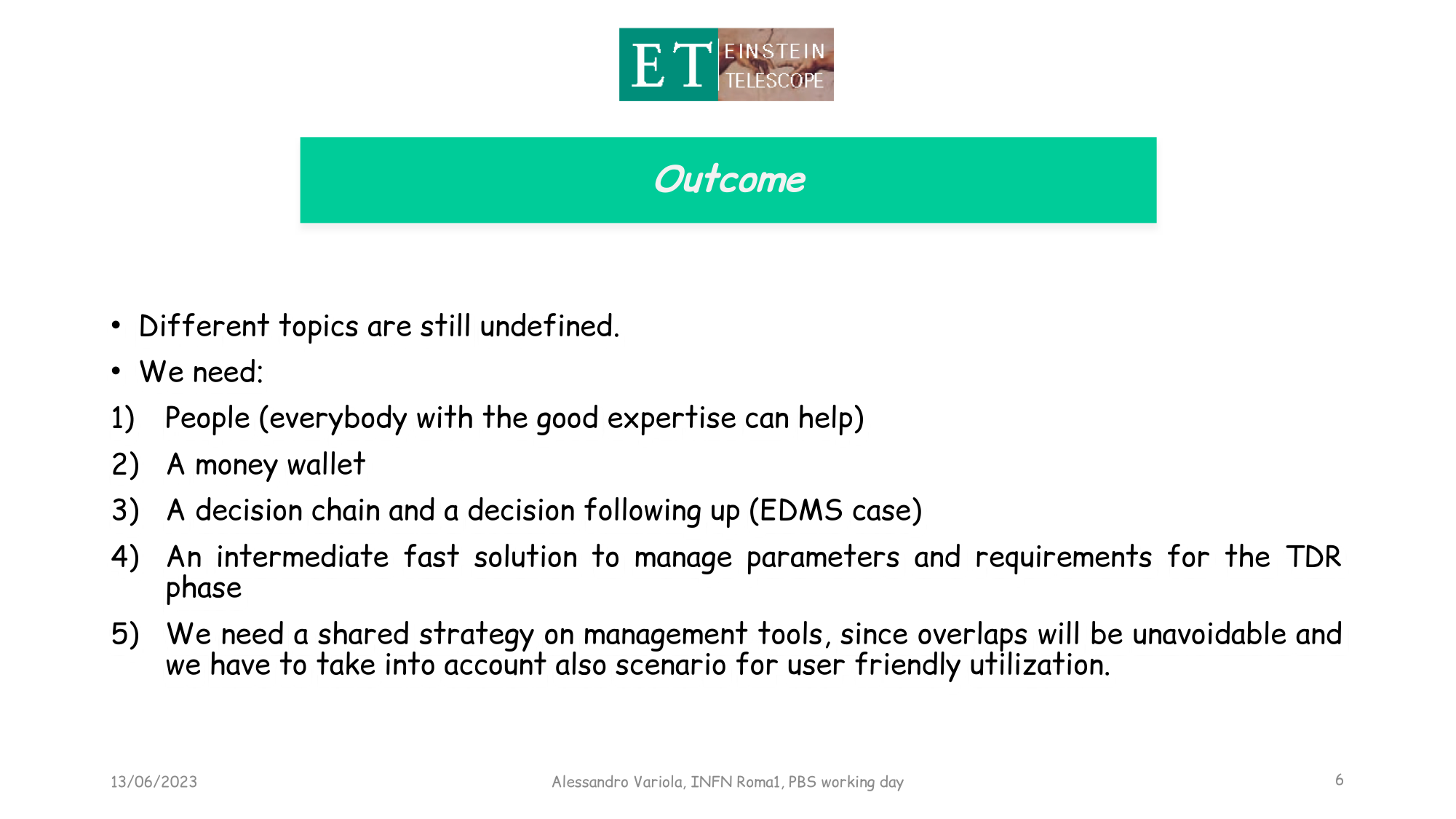

# Outcome
Different topics are still undefined.
We need:
People (everybody with the good expertise can help)
A money wallet
A decision chain and a decision following up (EDMS case)
An intermediate fast solution to manage parameters and requirements for the TDR phase
We need a shared strategy on management tools, since overlaps will be unavoidable and we have to take into account also scenario for user friendly utilization.
13/06/2023
Alessandro Variola, INFN Roma1, PBS working day
6